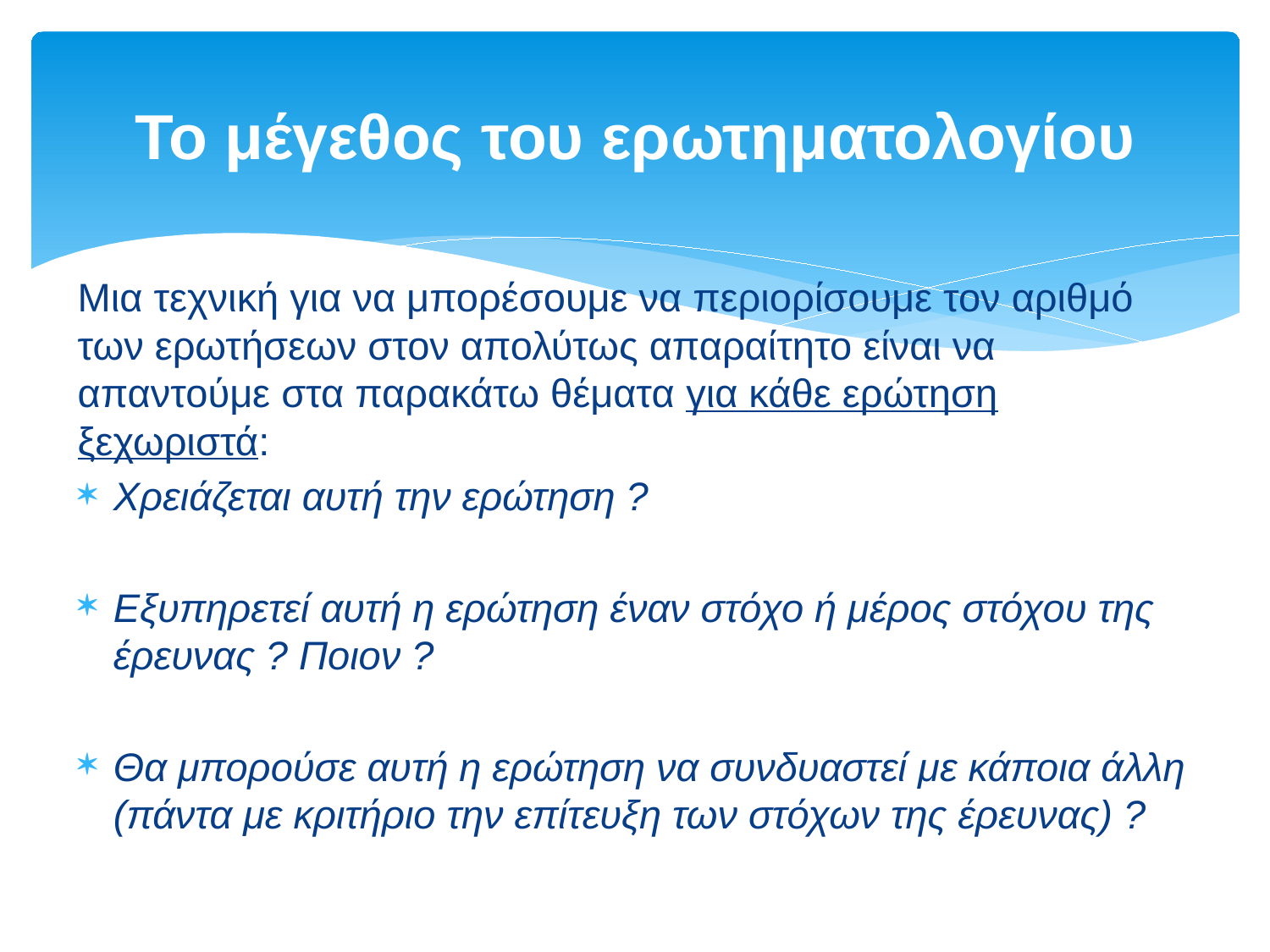

# Το μέγεθος του ερωτηματολογίου
Μια τεχνική για να μπορέσουμε να περιορίσουμε τον αριθμό των ερωτήσεων στον απολύτως απαραίτητο είναι να απαντούμε στα παρακάτω θέματα για κάθε ερώτηση ξεχωριστά:
Χρειάζεται αυτή την ερώτηση ?

Εξυπηρετεί αυτή η ερώτηση έναν στόχο ή μέρος στόχου της έρευνας ? Ποιον ?

Θα μπορούσε αυτή η ερώτηση να συνδυαστεί με κάποια άλλη (πάντα με κριτήριο την επίτευξη των στόχων της έρευνας) ?